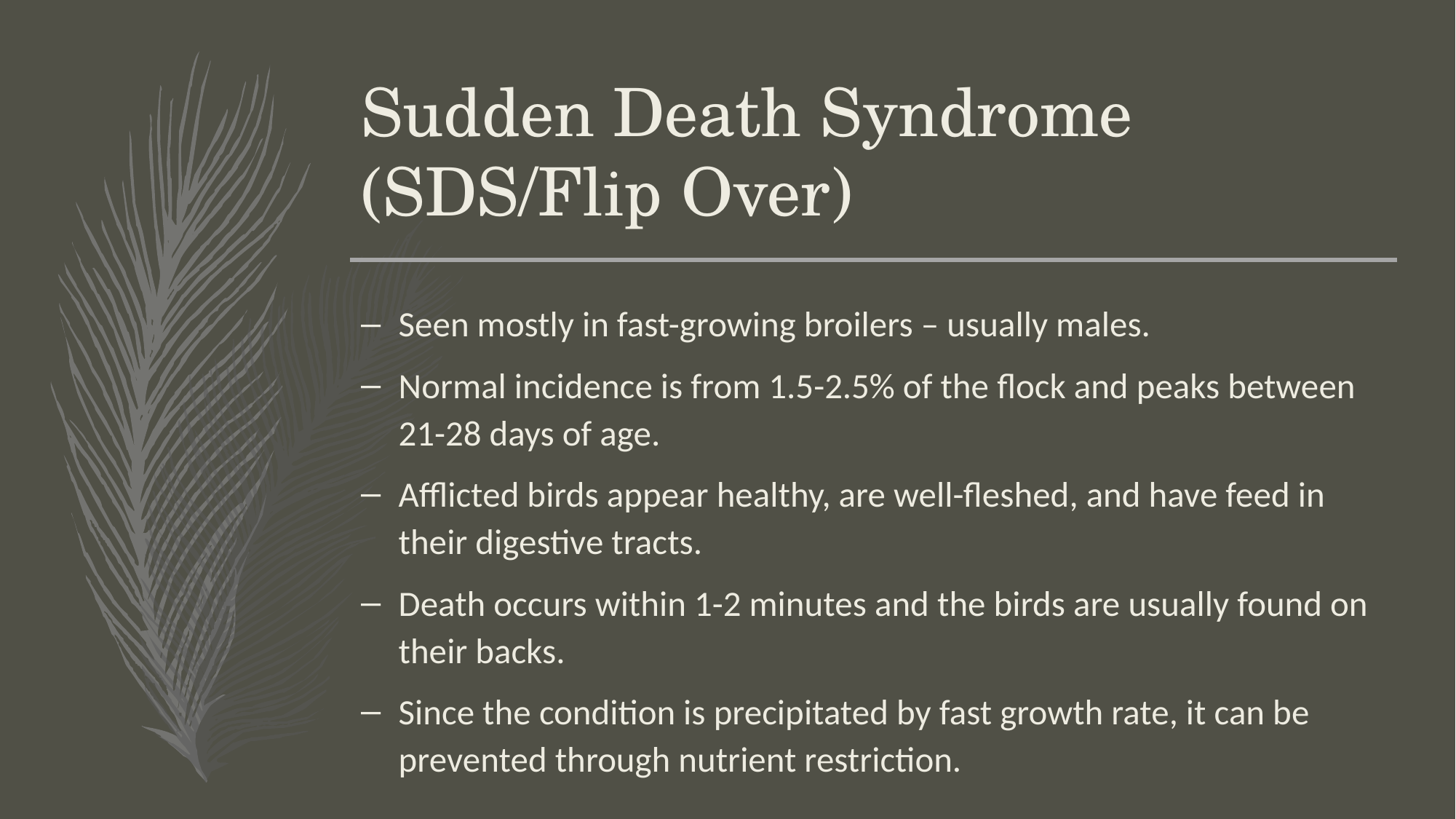

# Sudden Death Syndrome (SDS/Flip Over)
Seen mostly in fast-growing broilers – usually males.
Normal incidence is from 1.5-2.5% of the flock and peaks between 21-28 days of age.
Afflicted birds appear healthy, are well-fleshed, and have feed in their digestive tracts.
Death occurs within 1-2 minutes and the birds are usually found on their backs.
Since the condition is precipitated by fast growth rate, it can be prevented through nutrient restriction.